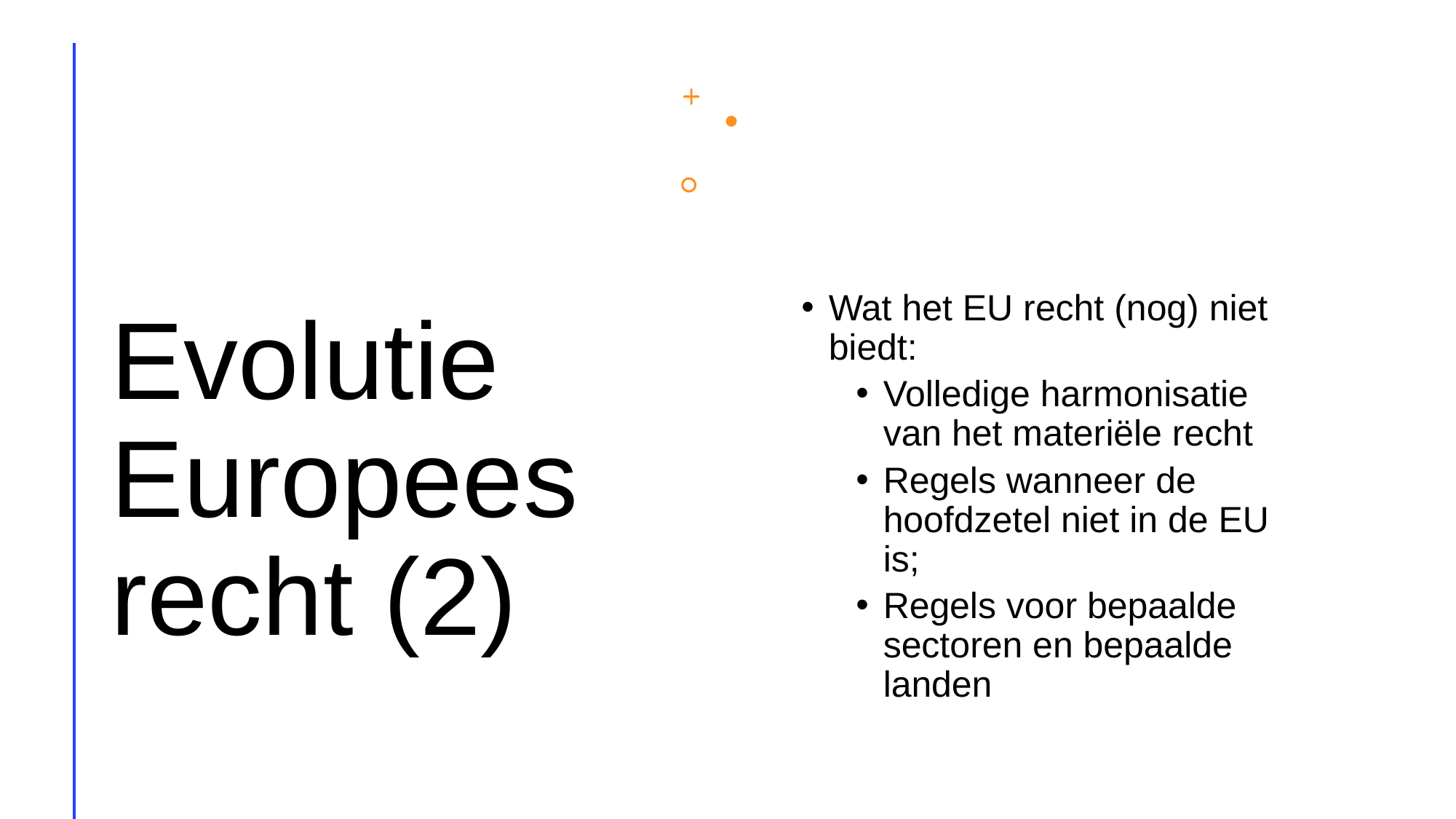

# Evolutie Europees recht (2)
Wat het EU recht (nog) niet biedt:
Volledige harmonisatie van het materiële recht
Regels wanneer de hoofdzetel niet in de EU is;
Regels voor bepaalde sectoren en bepaalde landen